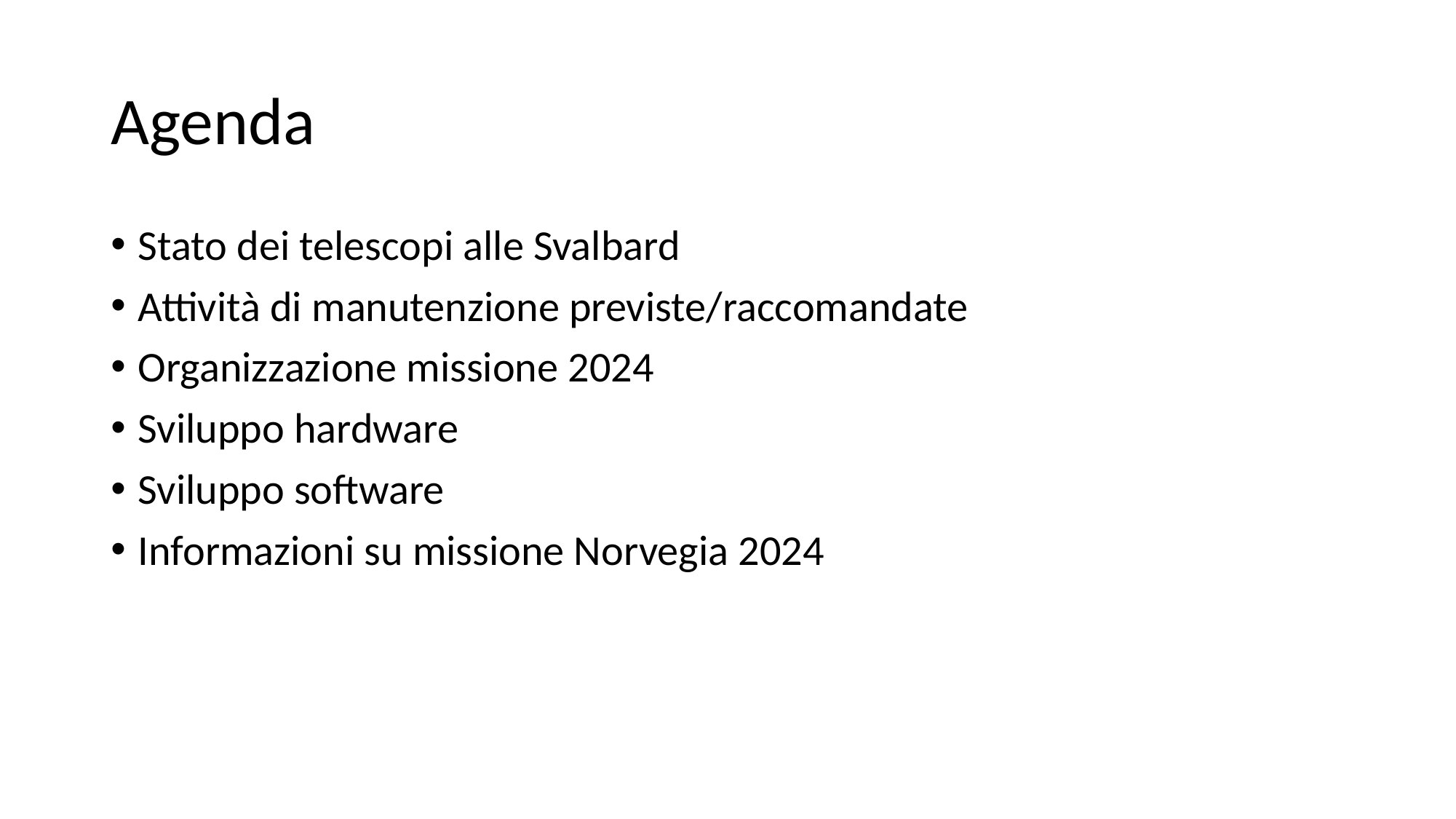

# Agenda
Stato dei telescopi alle Svalbard
Attività di manutenzione previste/raccomandate
Organizzazione missione 2024
Sviluppo hardware
Sviluppo software
Informazioni su missione Norvegia 2024